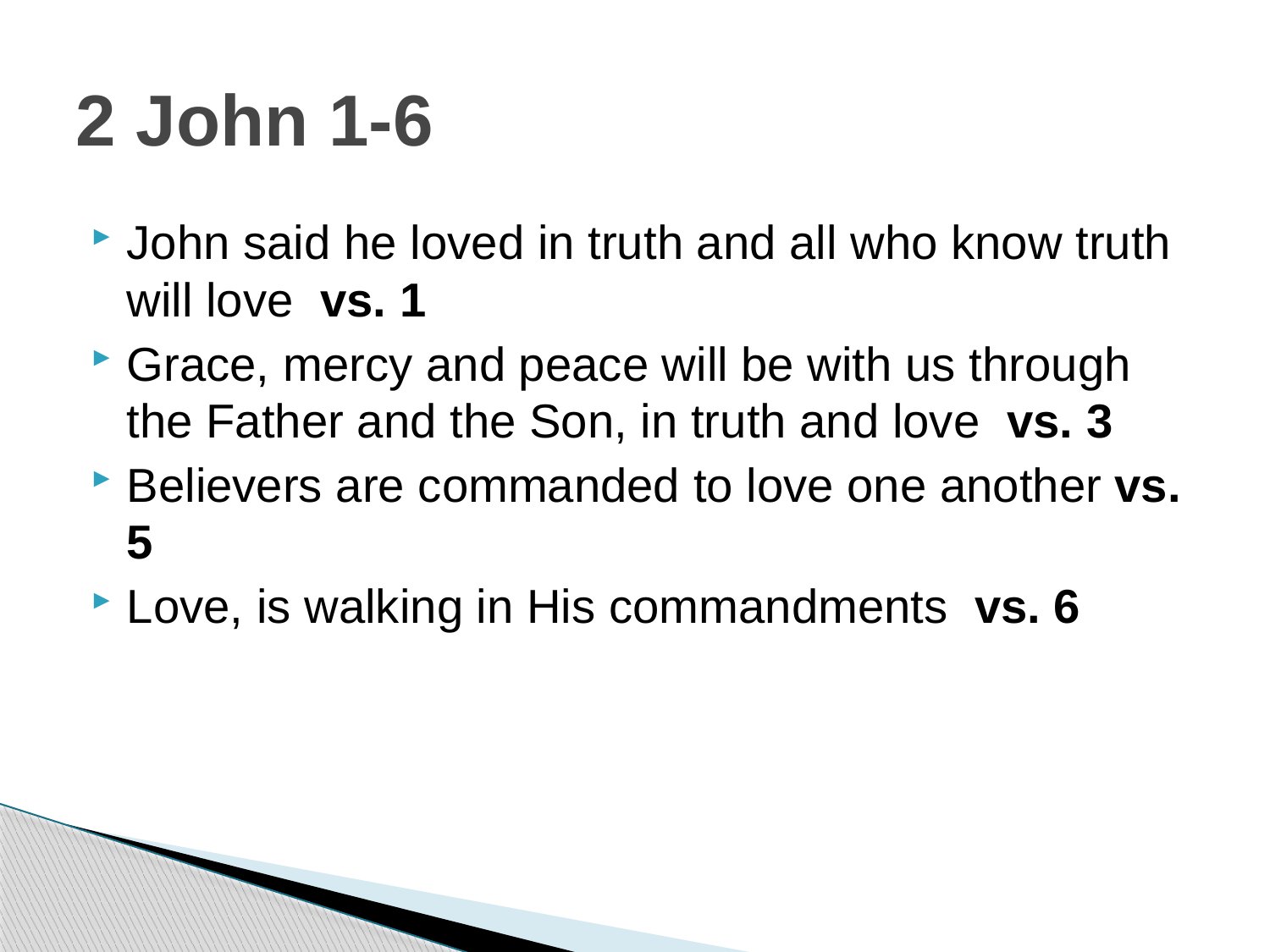

# 2 John 1-6
John said he loved in truth and all who know truth will love  vs. 1
Grace, mercy and peace will be with us through the Father and the Son, in truth and love  vs. 3
Believers are commanded to love one another vs. 5
Love, is walking in His commandments  vs. 6